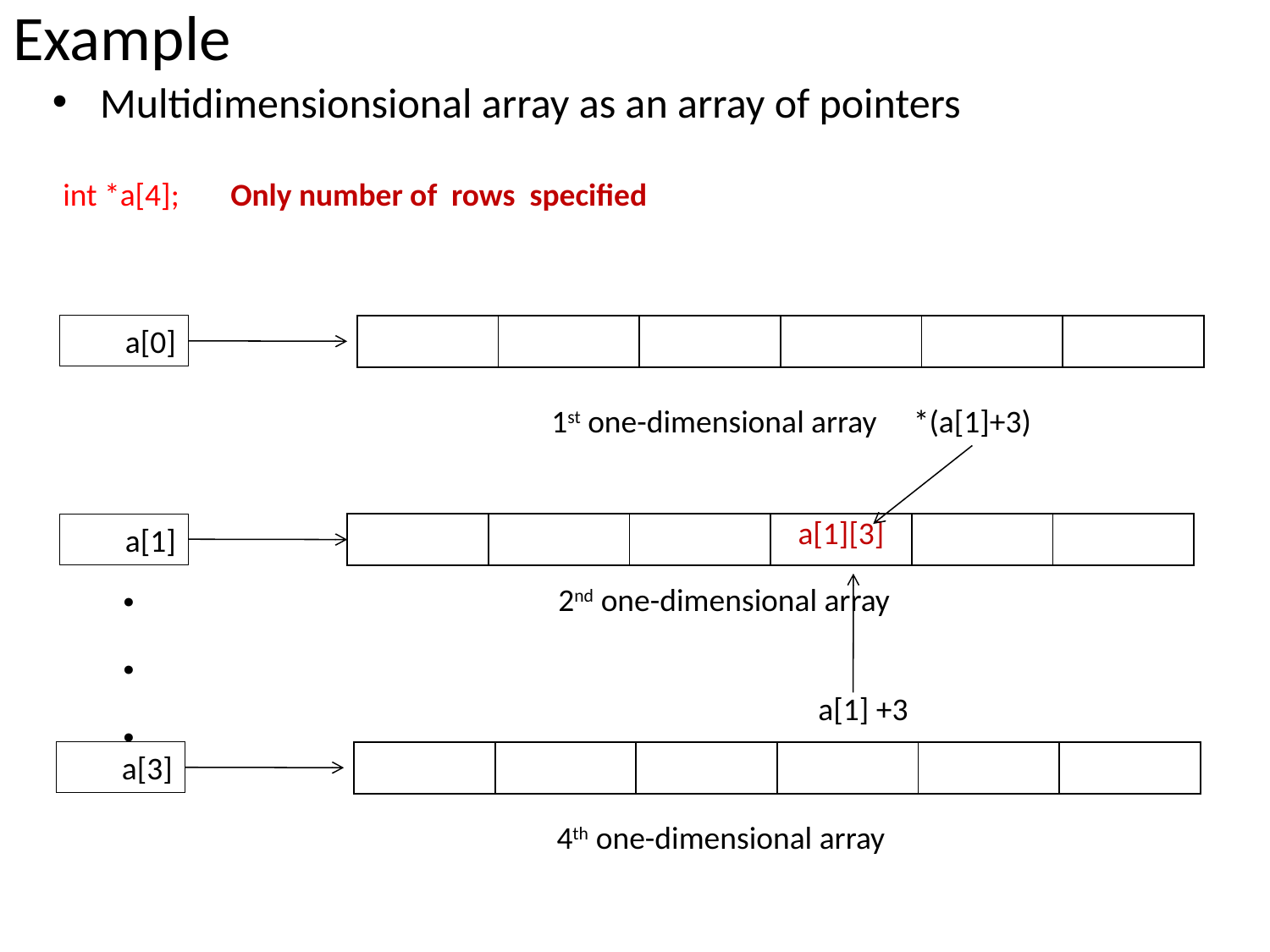

# Example
Multidimensionsional array as an array of pointers

int *a[4];
Only number of  rows  specified
a[0]
|  |  |  |  |  |  |
| --- | --- | --- | --- | --- | --- |
1st one-dimensional array
*(a[1]+3)
a[1]
|  |  |  | a[1][3] |  |  |
| --- | --- | --- | --- | --- | --- |
.
.
.
2nd one-dimensional array
a[1] +3
a[3]
|  |  |  |  |  |  |
| --- | --- | --- | --- | --- | --- |
4th one-dimensional array